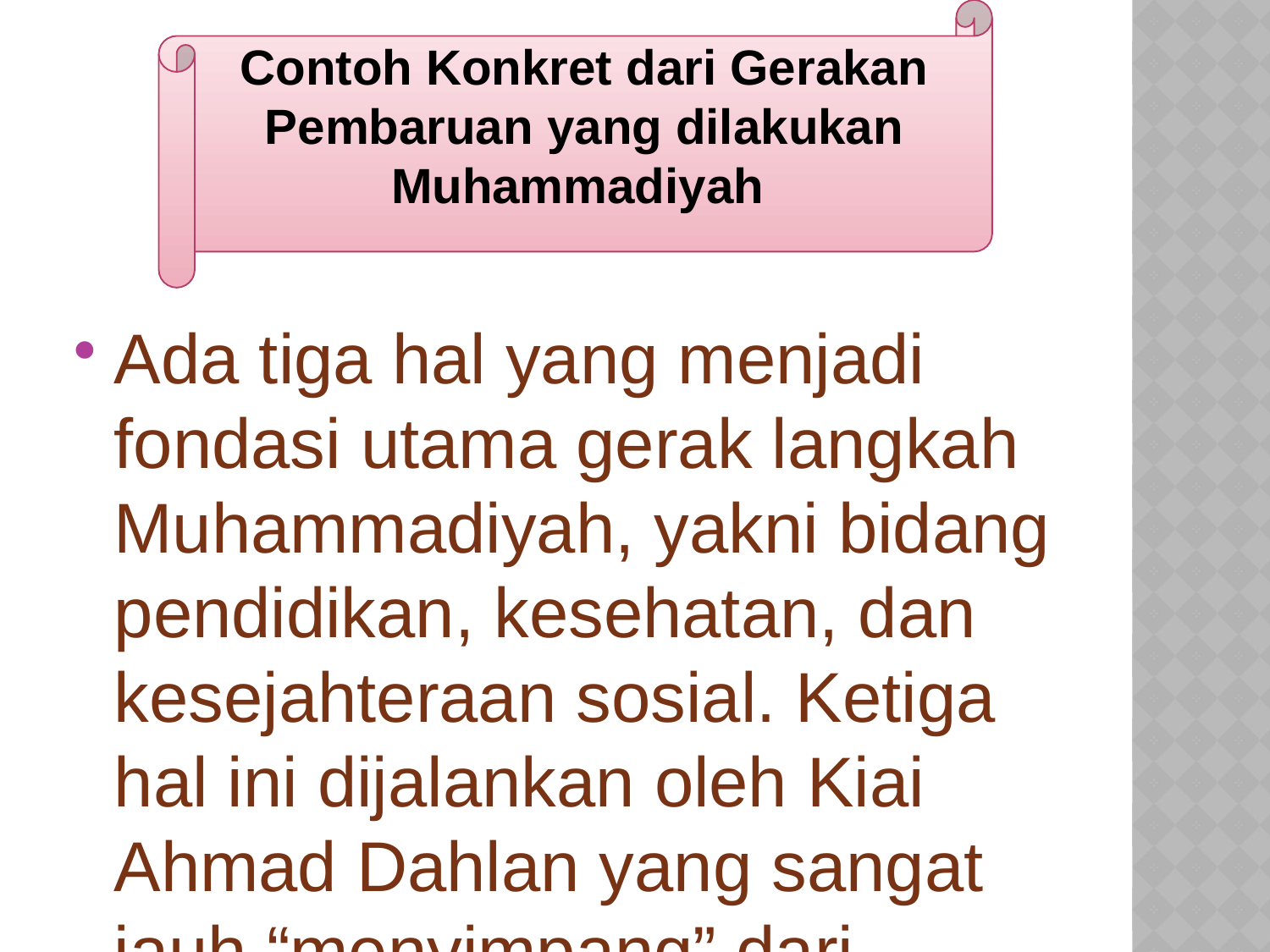

Contoh Konkret dari Gerakan Pembaruan yang dilakukan Muhammadiyah
Ada tiga hal yang menjadi fondasi utama gerak langkah Muhammadiyah, yakni bidang pendidikan, kesehatan, dan kesejahteraan sosial. Ketiga hal ini dijalankan oleh Kiai Ahmad Dahlan yang sangat jauh “menyimpang” dari mainstream saat itu. Gerakan pembaruan akan terus dilakukan dan tak akan pernah berhenti.